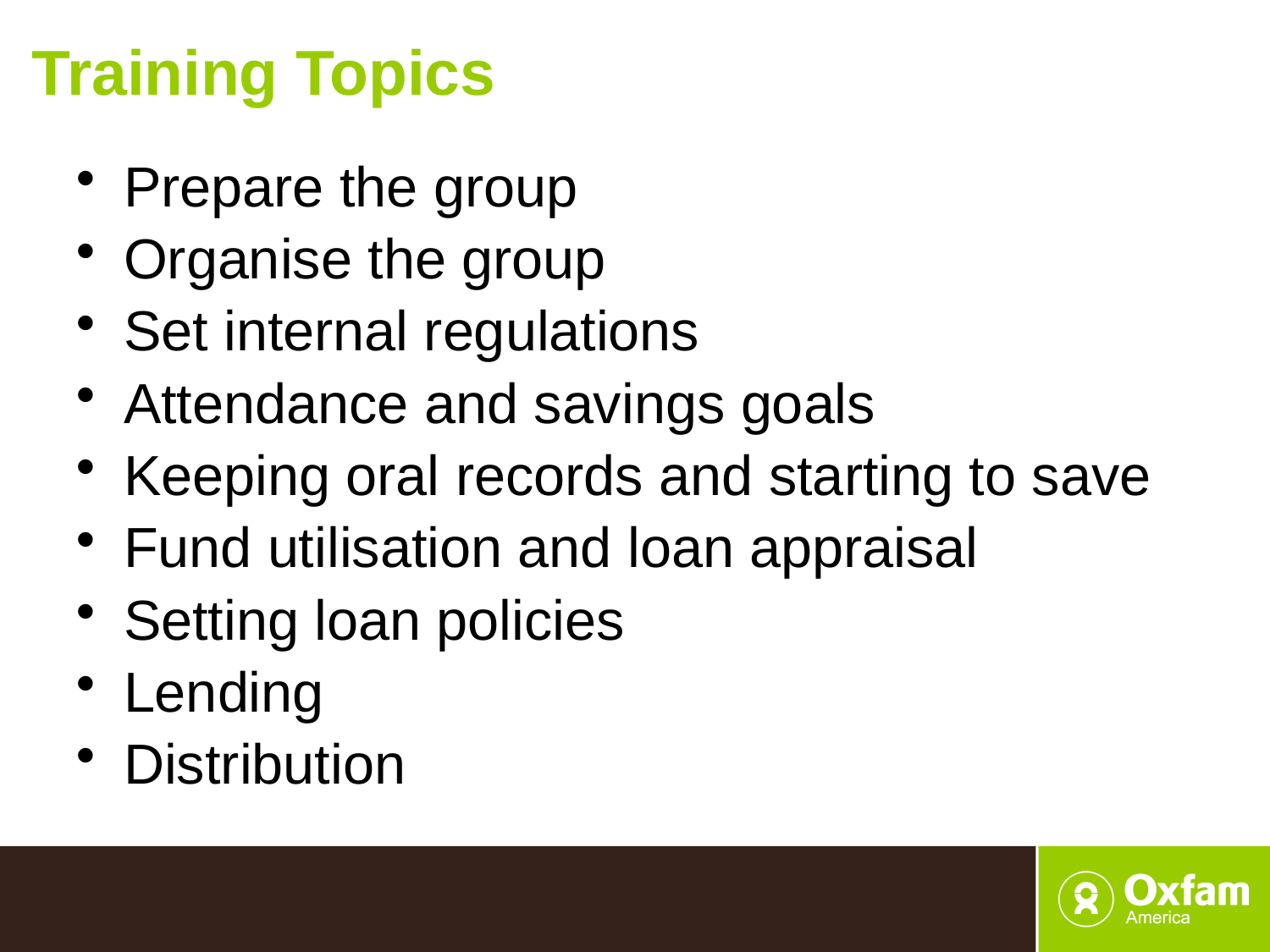

Training Topics
Prepare the group
Organise the group
Set internal regulations
Attendance and savings goals
Keeping oral records and starting to save
Fund utilisation and loan appraisal
Setting loan policies
Lending
Distribution